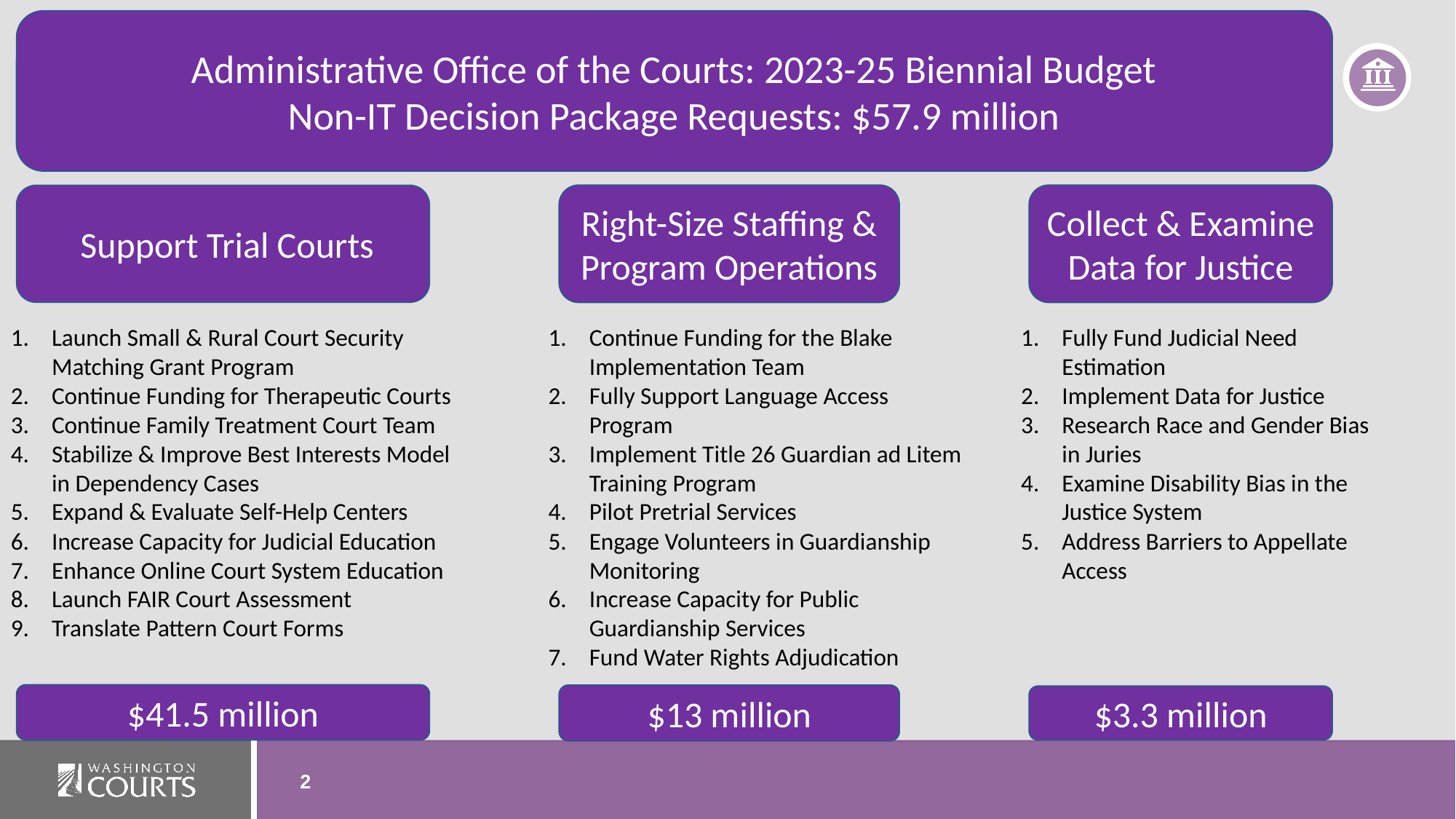

Administrative Office of the Courts: 2023-25 Biennial Budget
Non-IT Decision Package Requests: $57.9 million
Right-Size Staffing & Program Operations
Collect & Examine Data for Justice
 Support Trial Courts
Launch Small & Rural Court Security Matching Grant Program
Continue Funding for Therapeutic Courts
Continue Family Treatment Court Team
Stabilize & Improve Best Interests Model in Dependency Cases
Expand & Evaluate Self-Help Centers
Increase Capacity for Judicial Education
Enhance Online Court System Education
Launch FAIR Court Assessment
Translate Pattern Court Forms
Continue Funding for the Blake Implementation Team
Fully Support Language Access Program
Implement Title 26 Guardian ad Litem Training Program
Pilot Pretrial Services
Engage Volunteers in Guardianship Monitoring
Increase Capacity for Public Guardianship Services
Fund Water Rights Adjudication
Fully Fund Judicial Need Estimation
Implement Data for Justice
Research Race and Gender Bias in Juries
Examine Disability Bias in the Justice System
Address Barriers to Appellate Access
$41.5 million
$13 million
$3.3 million